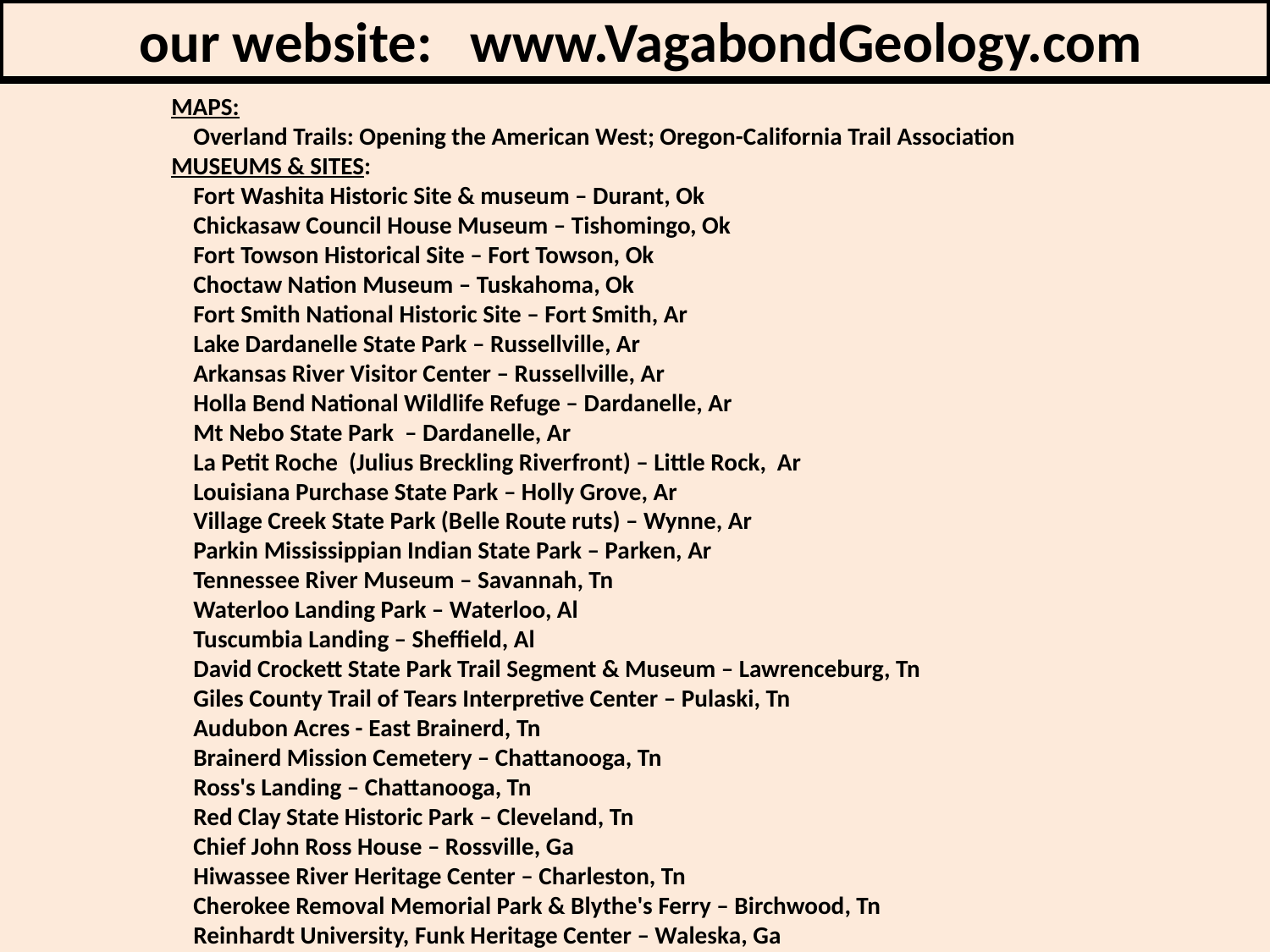

our website:   www.VagabondGeology.com
MAPS:
    Overland Trails: Opening the American West; Oregon-California Trail Association
MUSEUMS & SITES:
    Fort Washita Historic Site & museum – Durant, Ok
    Chickasaw Council House Museum – Tishomingo, Ok
    Fort Towson Historical Site – Fort Towson, Ok
    Choctaw Nation Museum – Tuskahoma, Ok
    Fort Smith National Historic Site – Fort Smith, Ar
    Lake Dardanelle State Park – Russellville, Ar
    Arkansas River Visitor Center – Russellville, Ar
    Holla Bend National Wildlife Refuge – Dardanelle, Ar
    Mt Nebo State Park  – Dardanelle, Ar
    La Petit Roche  (Julius Breckling Riverfront) – Little Rock,  Ar
    Louisiana Purchase State Park – Holly Grove, Ar
    Village Creek State Park (Belle Route ruts) – Wynne, Ar
    Parkin Mississippian Indian State Park – Parken, Ar
    Tennessee River Museum – Savannah, Tn
    Waterloo Landing Park – Waterloo, Al
    Tuscumbia Landing – Sheffield, Al
    David Crockett State Park Trail Segment & Museum – Lawrenceburg, Tn
    Giles County Trail of Tears Interpretive Center – Pulaski, Tn
    Audubon Acres - East Brainerd, Tn
    Brainerd Mission Cemetery – Chattanooga, Tn
    Ross's Landing – Chattanooga, Tn
    Red Clay State Historic Park – Cleveland, Tn
    Chief John Ross House – Rossville, Ga
    Hiwassee River Heritage Center – Charleston, Tn
    Cherokee Removal Memorial Park & Blythe's Ferry – Birchwood, Tn
    Reinhardt University, Funk Heritage Center – Waleska, Ga
    New Echota State Historic Site - Calhoun, Ga
    Vann House State Historic Site – Chatsworth, Ga
    Chieftains Museum & Major Ridge Home – Rome, Ga
    Vann Cherokee Cabin - Cave Spring, Ga
    Cedartown Removal Camp – Cedar Town, Ga
    Etowah Indian Mounds SHS – Carterville, Ga
    Cherokee County Historical Museum – Murphy, NC
    Junaluska Memorial and Museum – Robbinsville, NC
    Clay County Historical and Arts Museum  - Hayesville, NC
    Cherokee Homestead Exhibit – Hayesville, NC
    Museum of Cherokee Indian – Cherokee, NC
    Oonaluftee Indian Village – Cherokee, NC
    Unto These Hills Outdoor Drama – Cherokee, NC
    Sequoyah Birthplace Museum – Vonore, Tn
    University of Tennessee, McClung Museum – Knoxville, Tn
    The Hermitage – Hermitage, Tn
    Trail of Tears Commemorative Park -  Hopkinsville, Ky
    Mantle Rock Preserve – Joy, Ky
    Big Spring – Princeton, Ky
    Wagner Farm Trail of Tears Rut Segment – Golconda, Il
    Camp Ground Cemetery – Anna, Il
    Cahokia Mounds State Historical Site – Collinsville, Il
    Trail of Tears State Park – Jackson, Mo
    Massey Iron Works, Maramec Spring Park - St James, Mo
    Snelson/Brinker Cabin – Steelville, Mo
    Robidoux Springs, Laughlin Park – Waynesville, Mo
    Fitzgerald Station and Farmstead - Springdale , Ar
    Fort Gibson Historic Site – Fort Gibson, Ok
    Sequoyah's Cabin Museum – Sallisaw, Ok
    Five Civilized Tribes Museum – Muskogee, Ok
    Cherokee National Museum - Park Hill, Ok
    George Murrell House Museum - Park Hill, Ok
BOOKS:
    Beneath the Window; Patricia Clothier, 2013
    Choctaw Nation of Oklahoma; Donovin Sprague,2007
    Creek Country; Robbie Ethridge, 2003
    The Five Civilized Tribes; Grand Forman, 1934
    Four Centuries of Southern Indians; Charles M. Hudson, 2007
    Indian Removal;  Grant Forman, 1932
    Pushmataha – a Choctaw Leader & His People; Gideon Lincecum, 2004
    The Packhorseman; Charles Hudson,2009
    Voices from the Trail of Tears; Vicki Rozena, 2003
MOVIE DVDs:
    Arkansas – The Natural State; Camera One, 2004
    The Cherokee Nation – Story of New Echota;
    First Encounter; Chickwaw Nation Production
    The Southeastern Indians; Reinhardt College
    Streets of Laredo (Texas Rangers); Hollywood Scrap Heap; 1949
    Trail of Tears; Octapixx, 2009  (COPY 1)
    Trail of Tears; Octapixx, 2009  (COPY 2)
    Walking in Two Worlds; Georgia Dept Nat’l Resources, 1995
    The War of 1812; PBS, 2001
WEBSITES:
http://www.alabamapioneers.com/col-hawkins-was-on-george-washingtons-staff/
http://www.americanyawp.com/text/17-conquering-the-west/
http://www.cherokee.wildsouth.org/atlas/cherokee-towns/
http://www.colonialquills.blogspot.com/2017/06/georgias-two-federal-roads.html
http://www.digitalhistory.uh.edu/active_learning/explorations/indian_removal/jefferson_to_harrison.cfm
http://www.dos.myflorida.com/florida-facts/florida-history/seminole-history/
http://www.en.wikipedia.org/wiki/Pánfilo_de_Narváez
http://www.encyclopediaofalabama.org/article/h-1133
http://www.exploresouthernhistory.com/millyfrancis.html
http://www.fivecivilizedtribes.org/Five-Tribes/Cherokee/Cherokee-History
http://www.fivecivilizedtribes.org/Five-Tribes/Chickasaw/Chickasaw-History
http://www.fivecivilizedtribes.org/Five-Tribes/Choctaw/Choctaw-History
http://www.fivecivilizedtribes.org/Five-Tribes/Creek/Creek-History
http://www.images.slideplayer.com/29/9478348/slides/slide_8.jpg
http://www.languagesandnumbers.com/articles/en/Sequoyah-Cherokee-syllabary/
http://www.mountvernon.org/digital-encyclopedia/article/cherokee/
http://www.mountvernon.org/digital-encyclopedia/article/native-american-policy/
http://www.mrnussbaum.com/chickamauga-war-for-kids/
http://www.mrnussbaum.com/chickamauga-war-for-kids/
http://www.mrnussbaum.com/history-2-2/creekwar/
http://www.mrnussbaum.com/seminole-wars/
http://www.nativeamericannetroots.net/diary/1077
http://www.sde.ok.gov/sde/sites/ok.gov.sde/files/documents/files/Tribes_of_OK_Education%20Guide_Seminole_Nation.pdf
http://www.slideplayer.com/slide/9332522/28/images/12/Formation+of+flood+plains.jpg
http://www.thaumazein-albert.blogspot.com/2016/07/the-chikasaw-chikasa-nation-in.html
http://www.timesfreepress.com/news/opinion/columns/story/2014/mar/09/the-brainerd-mission-and-chattanooga-history/133605/
http://www.tngenweb.org/cessions/cherokee.html
http://www.tngenweb.org/cessions/cherokee.htmlhttps://en.wikipedia.org/wiki/Muscogee
https://cdn.thinglink.me/api/image/710912564543881217/1240/10/scaletowidth
https://chickasaw.net/Our-Nation/Government/Chickasaw-Constitution.aspx
https://commons.wikimedia.org/wiki/File:Creek_land_cessions_1733-1832.jpg
https://en.wikipedia.org/wiki/Brainerd_Mission
https://en.wikipedia.org/wiki/Cherokee%E2%80%93American_wars
https://en.wikipedia.org/wiki/Cherokee_Nation_(1794–1907)
https://en.wikipedia.org/wiki/Chickasaw
https://en.wikipedia.org/wiki/Creek_War
https://en.wikipedia.org/wiki/Cultural_assimilation_of_Native_Americans
https://en.wikipedia.org/wiki/East_Florida
https://en.wikipedia.org/wiki/Factory_(trading_post)
https://en.wikipedia.org/wiki/Five_Civilized_Tribes
https://en.wikipedia.org/wiki/Fort_Benjamin_Hawkins
https://en.wikipedia.org/wiki/Green_Corn_Ceremony
https://en.wikipedia.org/wiki/Hernando_de_Soto
https://en.wikipedia.org/wiki/History_of_Florida
https://en.wikipedia.org/wiki/Indian_Removal_Act
https://en.wikipedia.org/wiki/Juan_Ponce_de_Leon
https://en.wikipedia.org/wiki/List_of_Choctaw_treaties
https://en.wikipedia.org/wiki/Muscogee
https://en.wikipedia.org/wiki/Native_American_slave_ownership
https://en.wikipedia.org/wiki/Nonintercourse_Act
https://en.wikipedia.org/wiki/Red_Sticks
https://en.wikipedia.org/wiki/Royal_Proclamation_of_1763#/media/File:NorthAmerica1762-83.png
https://en.wikipedia.org/wiki/Samuel_Worcester
https://en.wikipedia.org/wiki/Second_Seminole_War
https://en.wikipedia.org/wiki/Seminole
https://en.wikipedia.org/wiki/Seminole_Wars
https://en.wikipedia.org/wiki/Sequoyah
https://en.wikipedia.org/wiki/Spanish_Florida
https://en.wikipedia.org/wiki/Spanish_missions_in_Florida
https://en.wikipedia.org/wiki/Treaty_of_Fort_Jackson
https://en.wikipedia.org/wiki/Treaty_of_Holston
https://en.wikipedia.org/wiki/Treaty_of_Moultrie_Creek
https://en.wikipedia.org/wiki/Treaty_of_Paris_(1783)
https://en.wikipedia.org/wiki/War_of_1812
https://history.state.gov/milestones/1830-1860/indian-treaties
https://indiancountrymedianetwork.com/history/events/george-washington-first-author-of-federal-indian-policy/
https://indiancountrymedianetwork.com/history/events/the-war-of-1812-could-have-been-the-war-of-indian-independence/
https://indiancountrymedianetwork.com/history/events/thomas-jefferson-architect-of-indian-removal-policy/
https://papers.ssrn.com/sol3/Delivery.cfm?abstractid=135523
https://study.com/academy/lesson/chickasaw-tribe-history-facts-quiz.html
https://upload.wikimedia.org/wikipedia/commons/thumb/d/d3/Average_precipitation_in_the_lower_48_states_of_the_USA.png/1200px-Average_precipitation_in_the_lower_48_states_of_the_USA.png
https://www.chickasaw.tv/events/first-chickasaw-land-cession
https://www.georgiaencyclopedia.org/articles/arts-culture/spanish-missions
https://www.georgiaencyclopedia.org/articles/history-archaeology/indian-missions
https://www.georgiaencyclopedia.org/articles/history-archaeology/major-ridge-ca-1771-1839
https://www.jstor.org/stable/2198101?seq=1#page_scan_tab_contents
https://www.loc.gov/rr/program/bib/ourdocs/Indian.html
https://www.quora.com/What-were-the-boundaries-of-the-u-s-in-1783
https://www.researchgate.net/figure/223137286_fig1_Figure-1-The-Southeastern-US-Study-Area-Including-Major-River-Basins-Draining-to-the-atlantic
https://www.ssc.wisc.edu/cde/cdewp/85-26.pdf